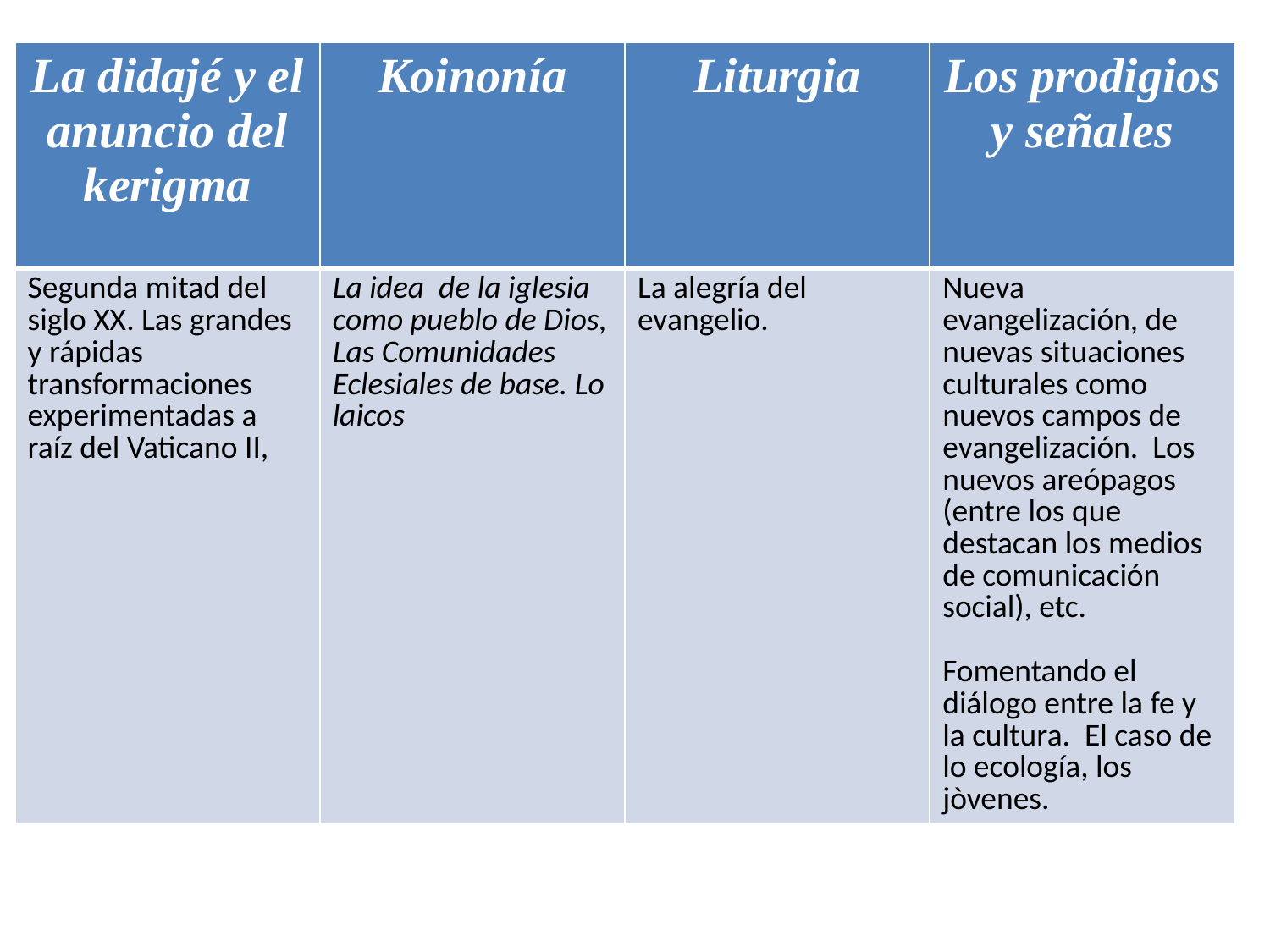

| La didajé y el anuncio del kerigma | Koinonía | Liturgia | Los prodigios y señales |
| --- | --- | --- | --- |
| Segunda mitad del siglo XX. Las grandes y rápidas transformaciones experimentadas a raíz del Vaticano II, | La idea de la iglesia como pueblo de Dios, Las Comunidades Eclesiales de base. Lo laicos | La alegría del evangelio. | Nueva evangelización, de nuevas situaciones culturales como nuevos campos de evangelización. Los nuevos areópagos (entre los que destacan los medios de comunicación social), etc. Fomentando el diálogo entre la fe y la cultura. El caso de lo ecología, los jòvenes. |